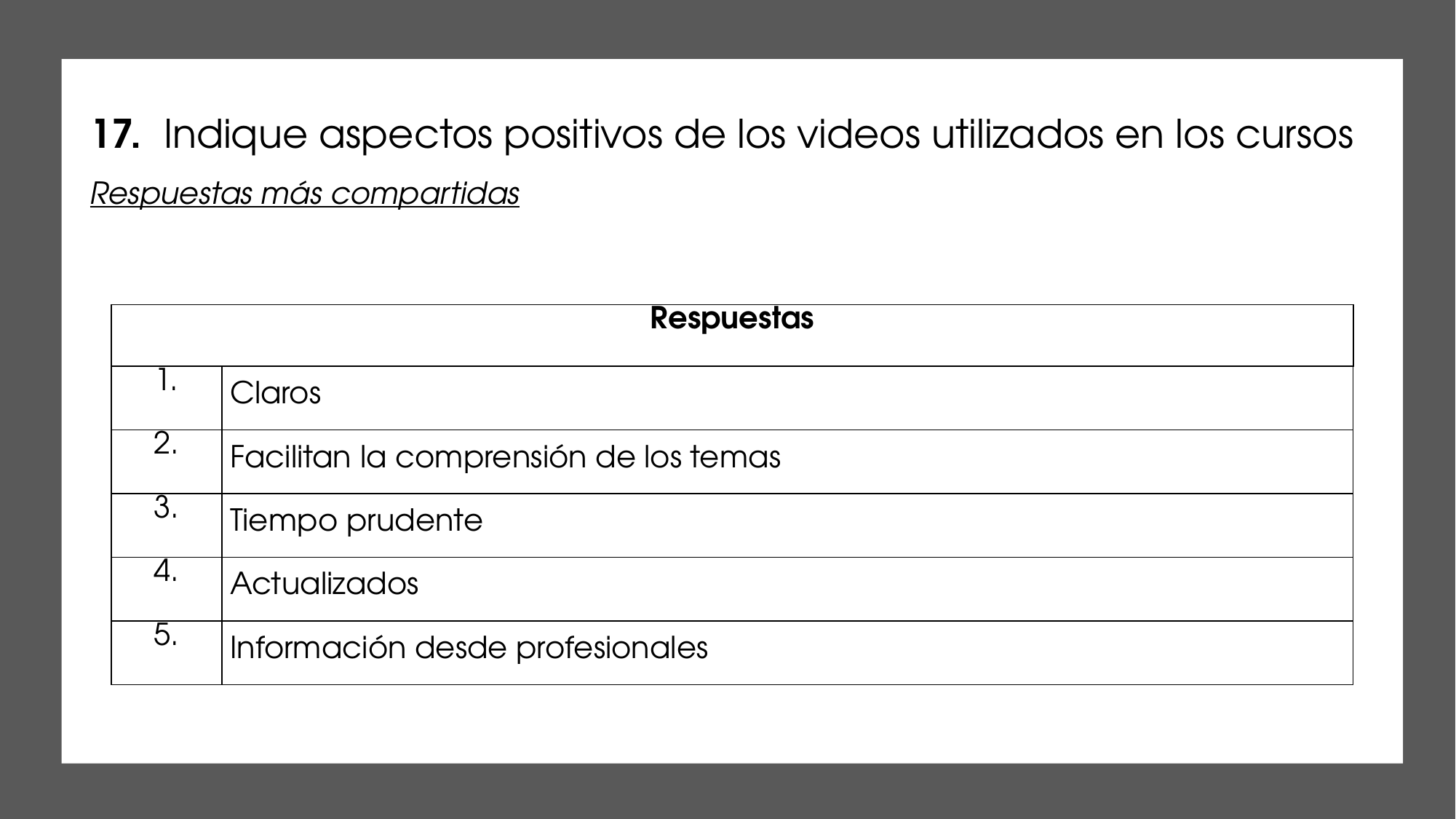

# 17.  Indique aspectos positivos de los videos utilizados en los cursos
Respuestas más compartidas

| Respuestas |  |
| --- | --- |
| 1. | Claros |
| 2. | Facilitan la comprensión de los temas |
| 3. | Tiempo prudente |
| 4. | Actualizados |
| 5. | Información desde profesionales |